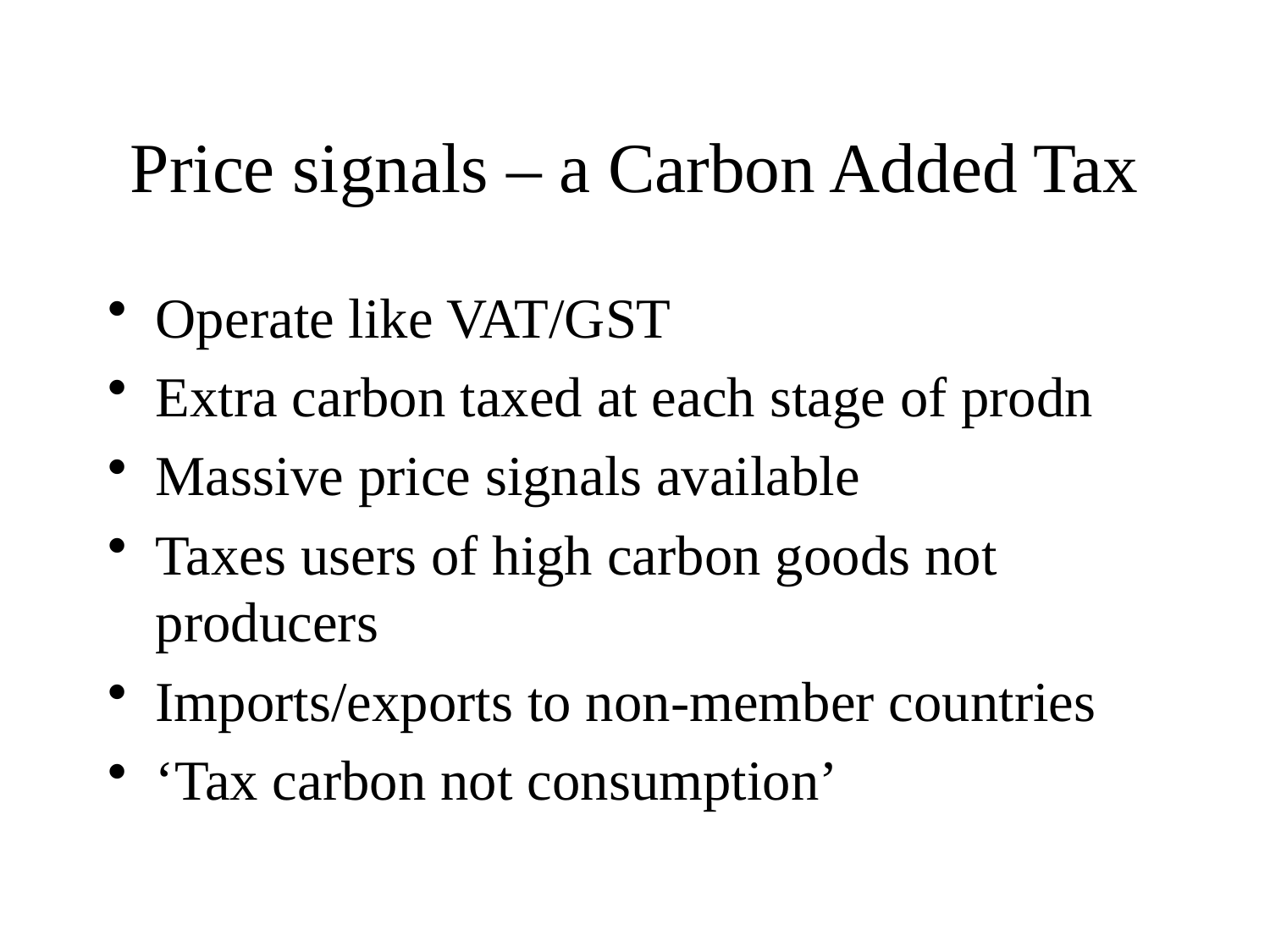

# Price signals – a Carbon Added Tax
Operate like VAT/GST
Extra carbon taxed at each stage of prodn
Massive price signals available
Taxes users of high carbon goods not producers
Imports/exports to non-member countries
‘Tax carbon not consumption’